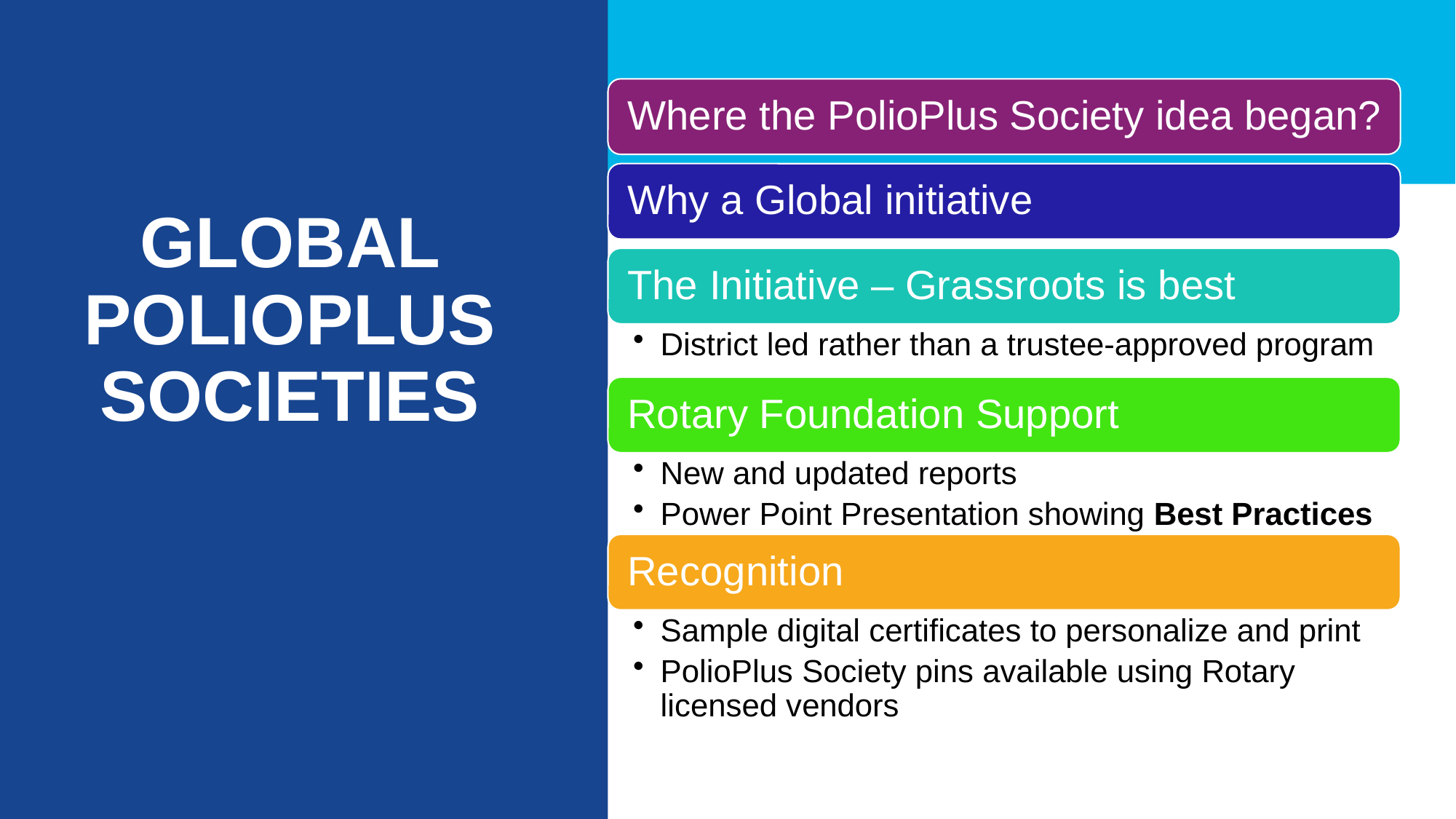

# Global PolioPlus Societies
Where the PolioPlus Society idea began?
Why a Global initiative
The Initiative – Grassroots is best
District led rather than a trustee-approved program
Rotary Foundation Support
New and updated reports
Power Point Presentation showing Best Practices
Recognition
Sample digital certificates to personalize and print
PolioPlus Society pins available using Rotary licensed vendors